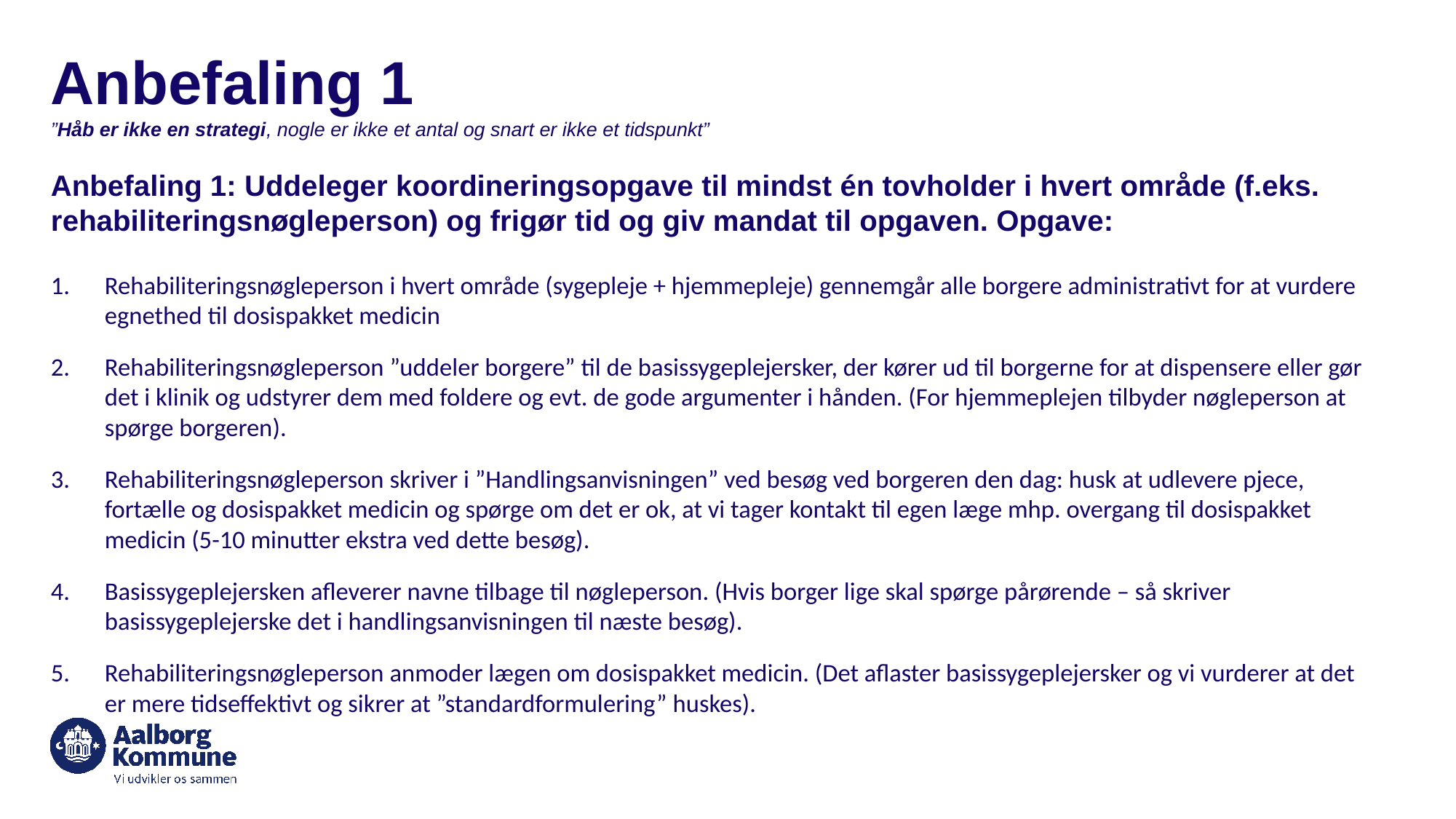

# Anbefaling 1
”Håb er ikke en strategi, nogle er ikke et antal og snart er ikke et tidspunkt”

Anbefaling 1: Uddeleger koordineringsopgave til mindst én tovholder i hvert område (f.eks. rehabiliteringsnøgleperson) og frigør tid og giv mandat til opgaven. Opgave:

Rehabiliteringsnøgleperson i hvert område (sygepleje + hjemmepleje) gennemgår alle borgere administrativt for at vurdere egnethed til dosispakket medicin
Rehabiliteringsnøgleperson ”uddeler borgere” til de basissygeplejersker, der kører ud til borgerne for at dispensere eller gør det i klinik og udstyrer dem med foldere og evt. de gode argumenter i hånden. (For hjemmeplejen tilbyder nøgleperson at spørge borgeren).
Rehabiliteringsnøgleperson skriver i ”Handlingsanvisningen” ved besøg ved borgeren den dag: husk at udlevere pjece, fortælle og dosispakket medicin og spørge om det er ok, at vi tager kontakt til egen læge mhp. overgang til dosispakket medicin (5-10 minutter ekstra ved dette besøg).
Basissygeplejersken afleverer navne tilbage til nøgleperson. (Hvis borger lige skal spørge pårørende – så skriver basissygeplejerske det i handlingsanvisningen til næste besøg).
Rehabiliteringsnøgleperson anmoder lægen om dosispakket medicin. (Det aflaster basissygeplejersker og vi vurderer at det er mere tidseffektivt og sikrer at ”standardformulering” huskes).